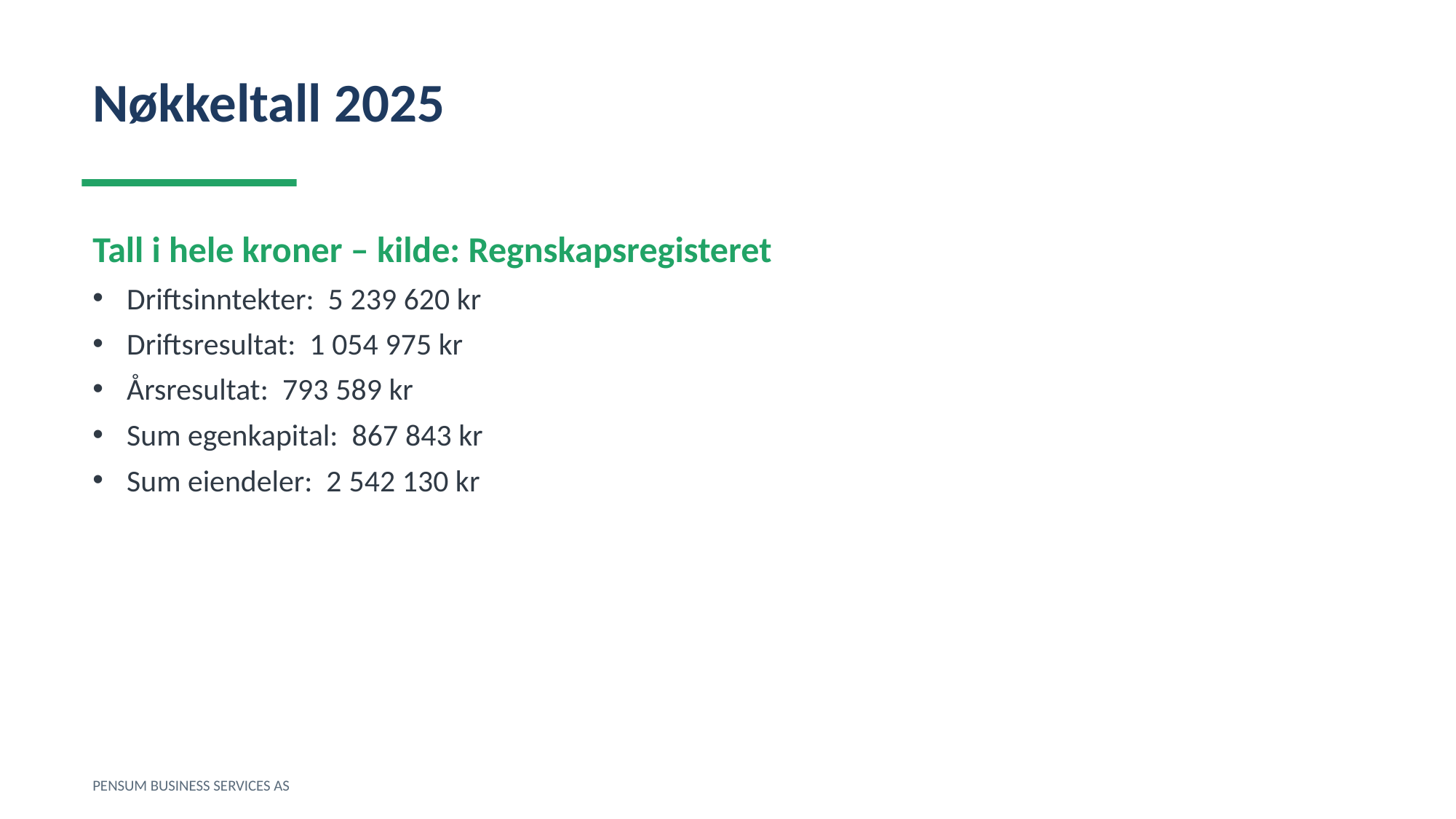

Nøkkeltall 2025

Tall i hele kroner – kilde: Regnskapsregisteret
Driftsinntekter:  5 239 620 kr
Driftsresultat:  1 054 975 kr
Årsresultat:  793 589 kr
Sum egenkapital:  867 843 kr
Sum eiendeler:  2 542 130 kr
PENSUM BUSINESS SERVICES AS